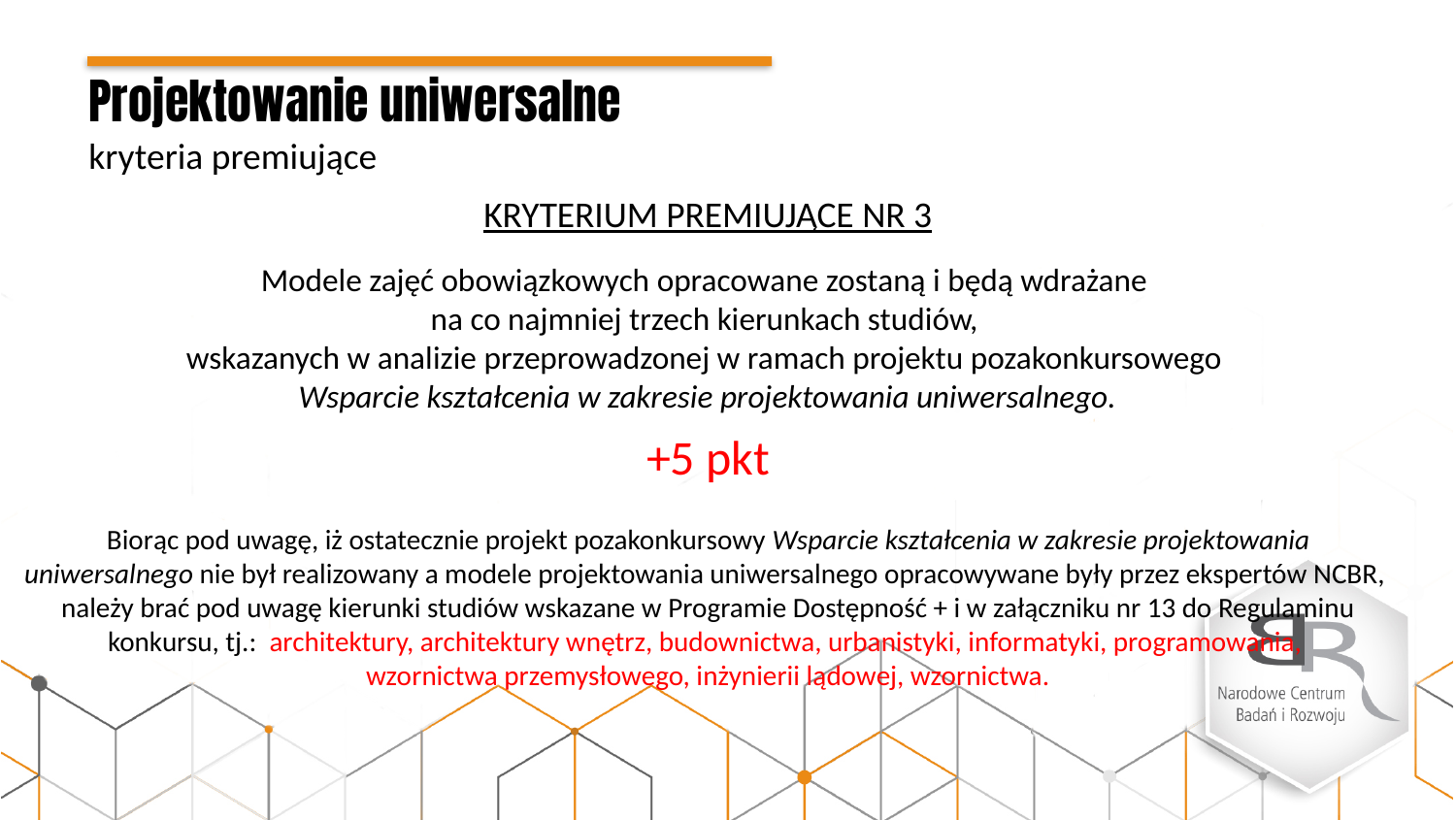

Projektowanie uniwersalne
kryteria premiujące
KRYTERIUM PREMIUJĄCE NR 3
Modele zajęć obowiązkowych opracowane zostaną i będą wdrażane
na co najmniej trzech kierunkach studiów,
wskazanych w analizie przeprowadzonej w ramach projektu pozakonkursowego
Wsparcie kształcenia w zakresie projektowania uniwersalnego.
+5 pkt
Biorąc pod uwagę, iż ostatecznie projekt pozakonkursowy Wsparcie kształcenia w zakresie projektowania uniwersalnego nie był realizowany a modele projektowania uniwersalnego opracowywane były przez ekspertów NCBR,
należy brać pod uwagę kierunki studiów wskazane w Programie Dostępność + i w załączniku nr 13 do Regulaminu konkursu, tj.:  architektury, architektury wnętrz, budownictwa, urbanistyki, informatyki, programowania,
wzornictwa przemysłowego, inżynierii lądowej, wzornictwa.